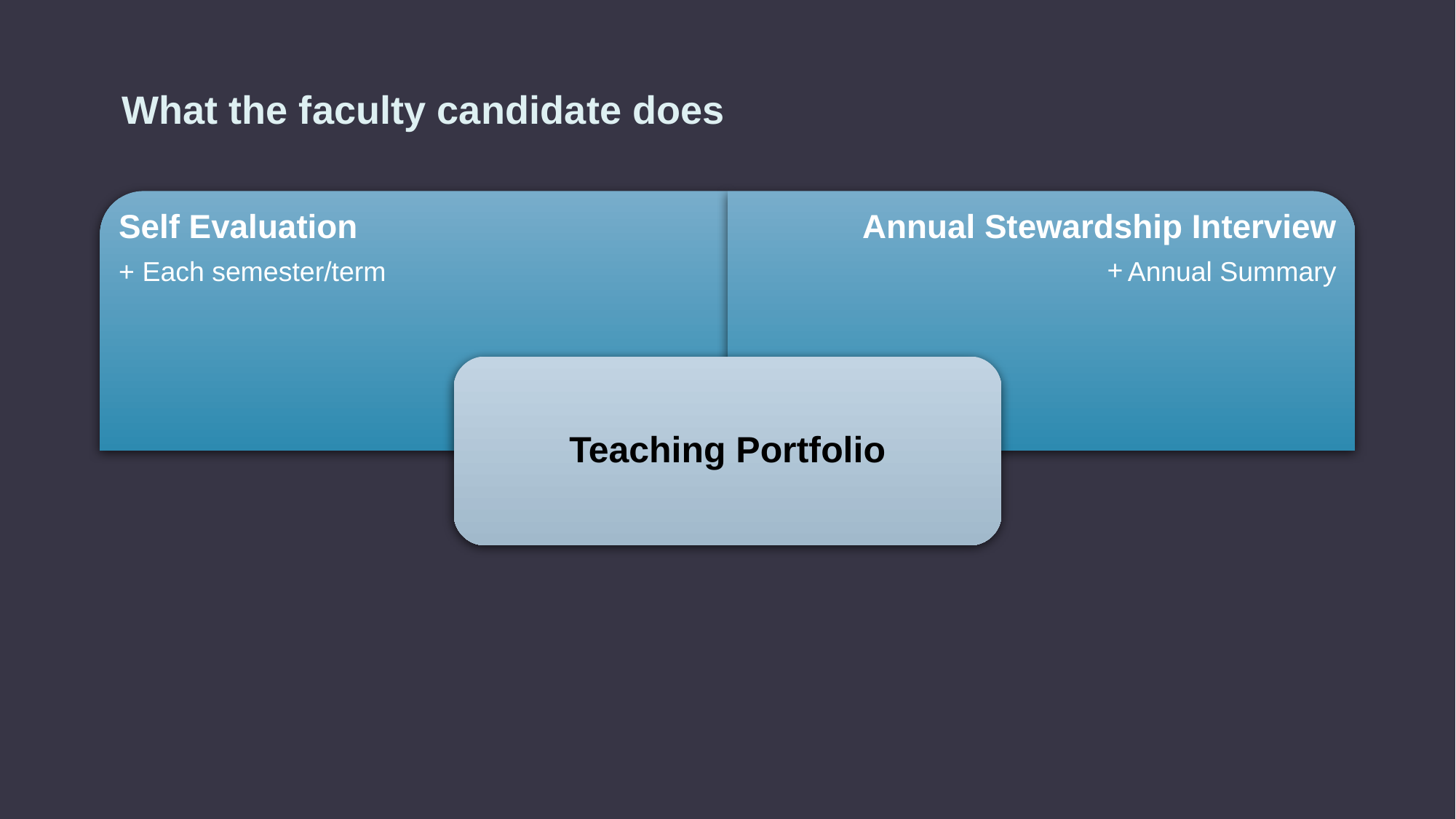

What the faculty candidate does
Self Evaluation
+ Each semester/term

Annual Stewardship Interview
Annual Summary
Teaching Portfolio